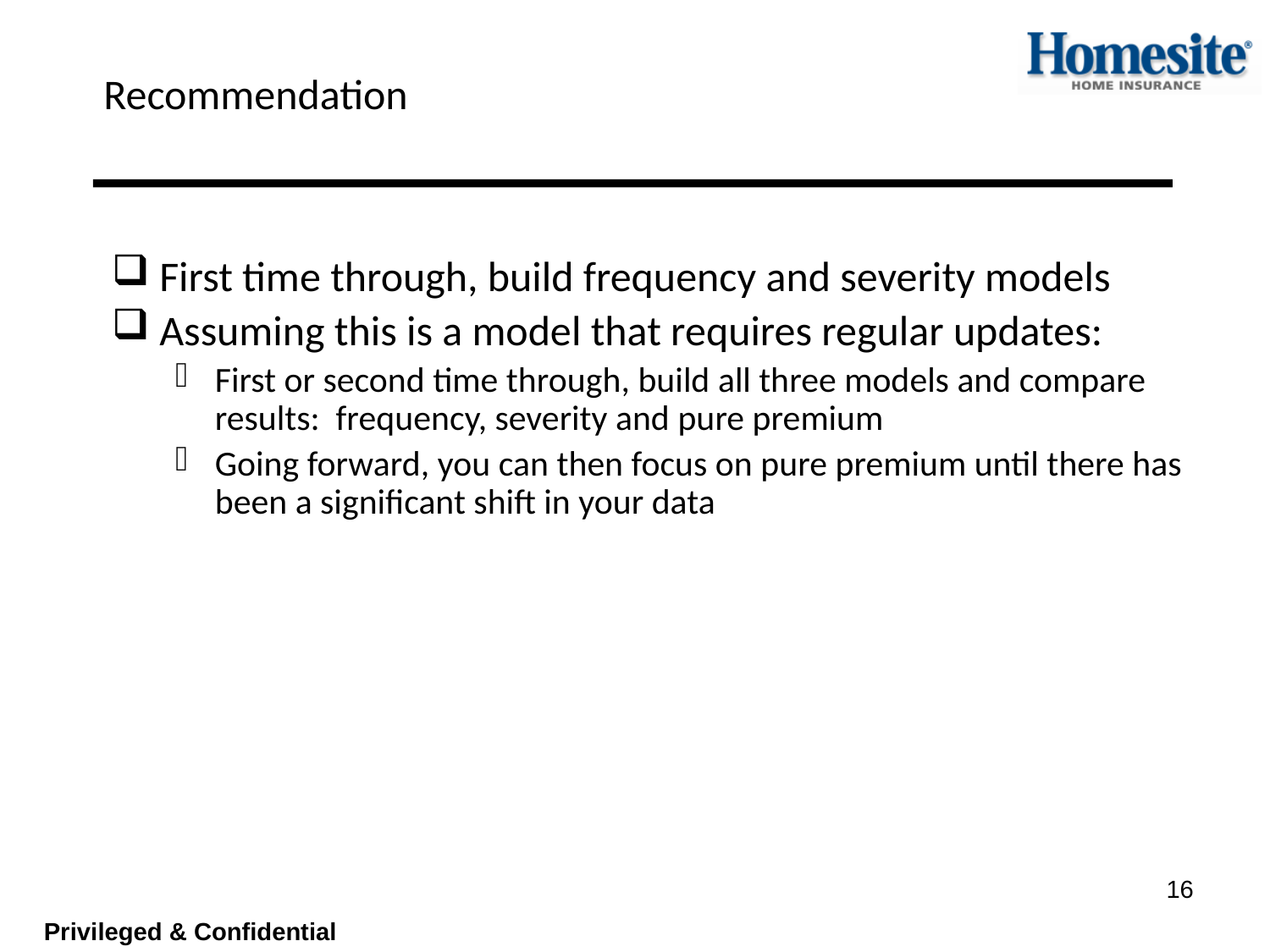

# Recommendation
First time through, build frequency and severity models
Assuming this is a model that requires regular updates:
First or second time through, build all three models and compare results:  frequency, severity and pure premium
Going forward, you can then focus on pure premium until there has been a significant shift in your data
16